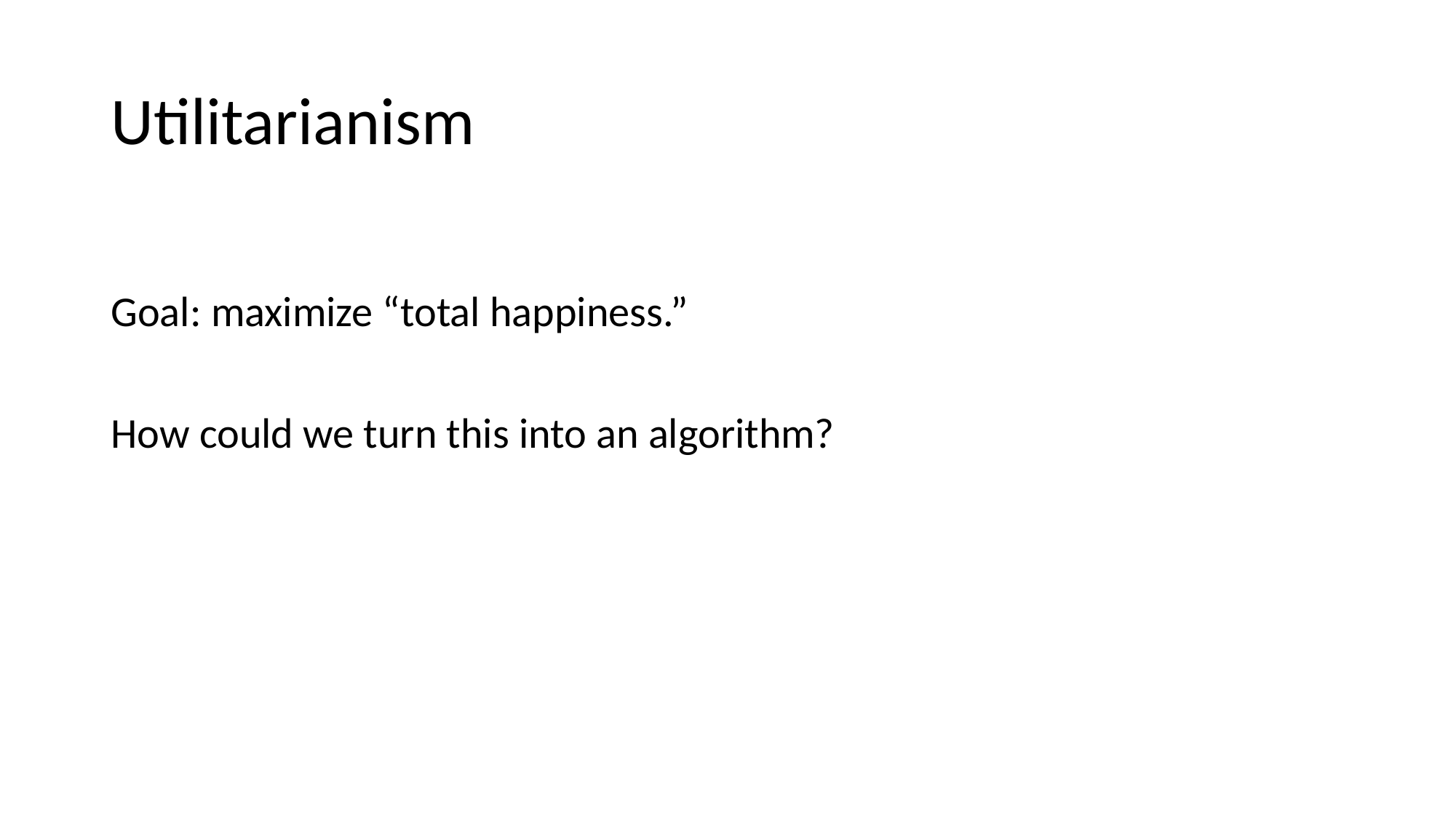

# Utilitarianism

Goal: maximize “total happiness.”

How could we turn this into an algorithm?